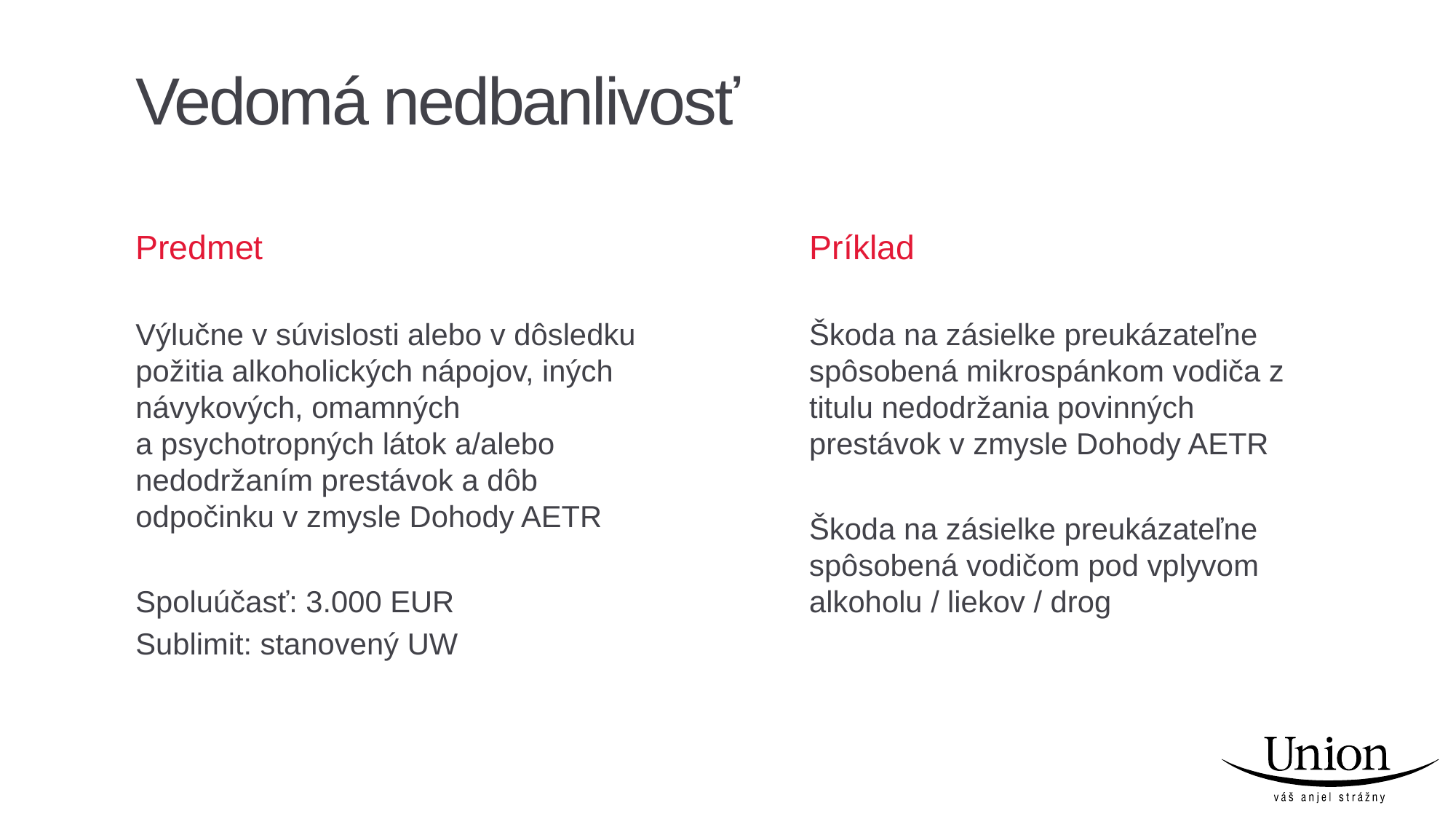

# Vedomá nedbanlivosť
Predmet
Príklad
Výlučne v súvislosti alebo v dôsledku požitia alkoholických nápojov, iných návykových, omamných                       a psychotropných látok a/alebo nedodržaním prestávok a dôb odpočinku v zmysle Dohody AETR

Spoluúčasť: 3.000 EUR
Sublimit: stanovený UW
Škoda na zásielke preukázateľne spôsobená mikrospánkom vodiča z titulu nedodržania povinných prestávok v zmysle Dohody AETR

Škoda na zásielke preukázateľne spôsobená vodičom pod vplyvom alkoholu / liekov / drog